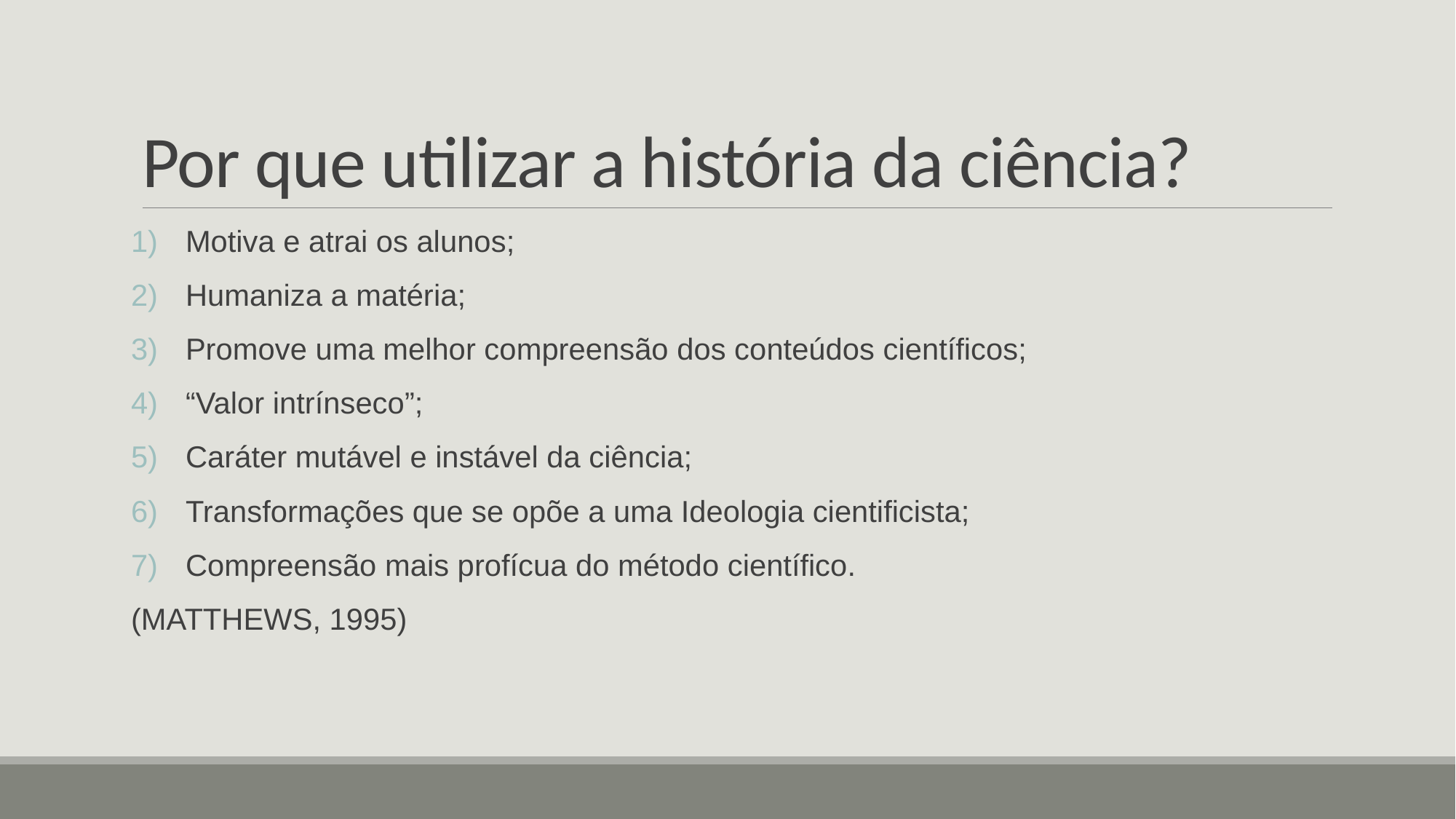

# Por que utilizar a história da ciência?
Motiva e atrai os alunos;
Humaniza a matéria;
Promove uma melhor compreensão dos conteúdos científicos;
“Valor intrínseco”;
Caráter mutável e instável da ciência;
Transformações que se opõe a uma Ideologia cientificista;
Compreensão mais profícua do método científico.
(MATTHEWS, 1995)